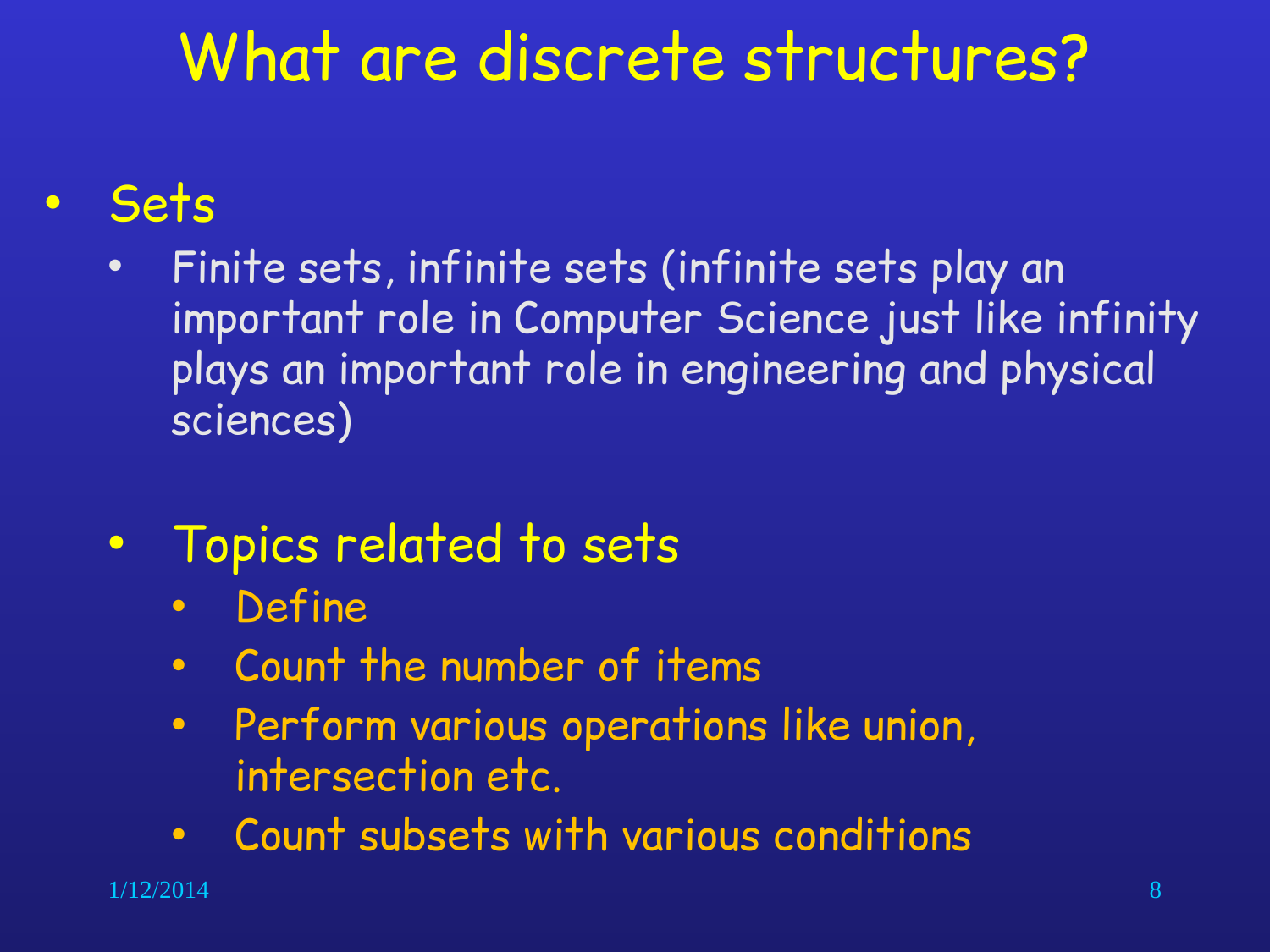

What are discrete structures?

Sets
Finite sets, infinite sets (infinite sets play an important role in Computer Science just like infinity plays an important role in engineering and physical sciences)

Topics related to sets
Define
Count the number of items
Perform various operations like union, intersection etc.
Count subsets with various conditions

1/12/2014
8